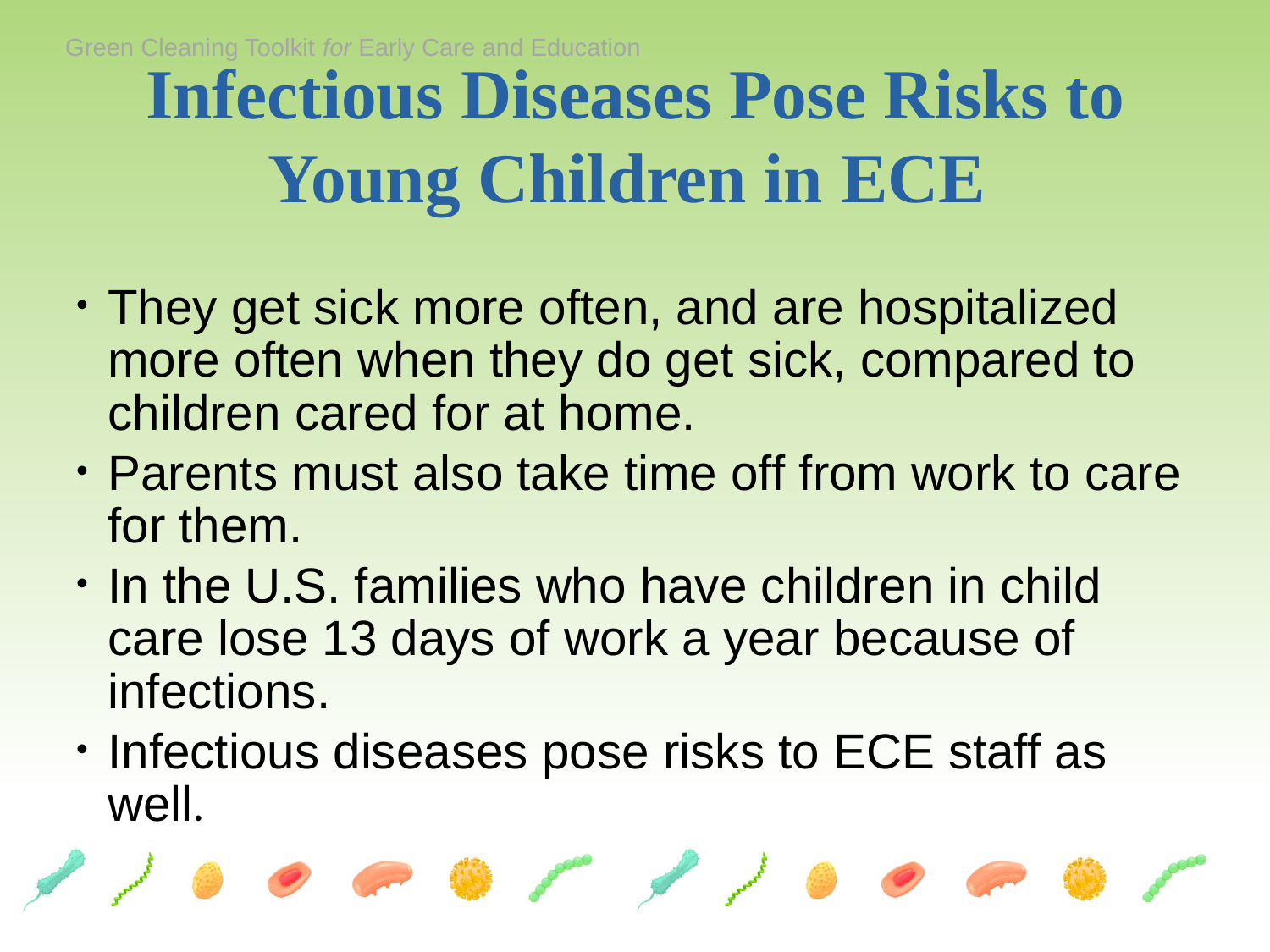

# Infectious Diseases Pose Risks to Young Children in ECE
They get sick more often, and are hospitalized more often when they do get sick, compared to children cared for at home.
Parents must also take time off from work to care for them.
In the U.S. families who have children in child care lose 13 days of work a year because of infections.
Infectious diseases pose risks to ECE staff as well.